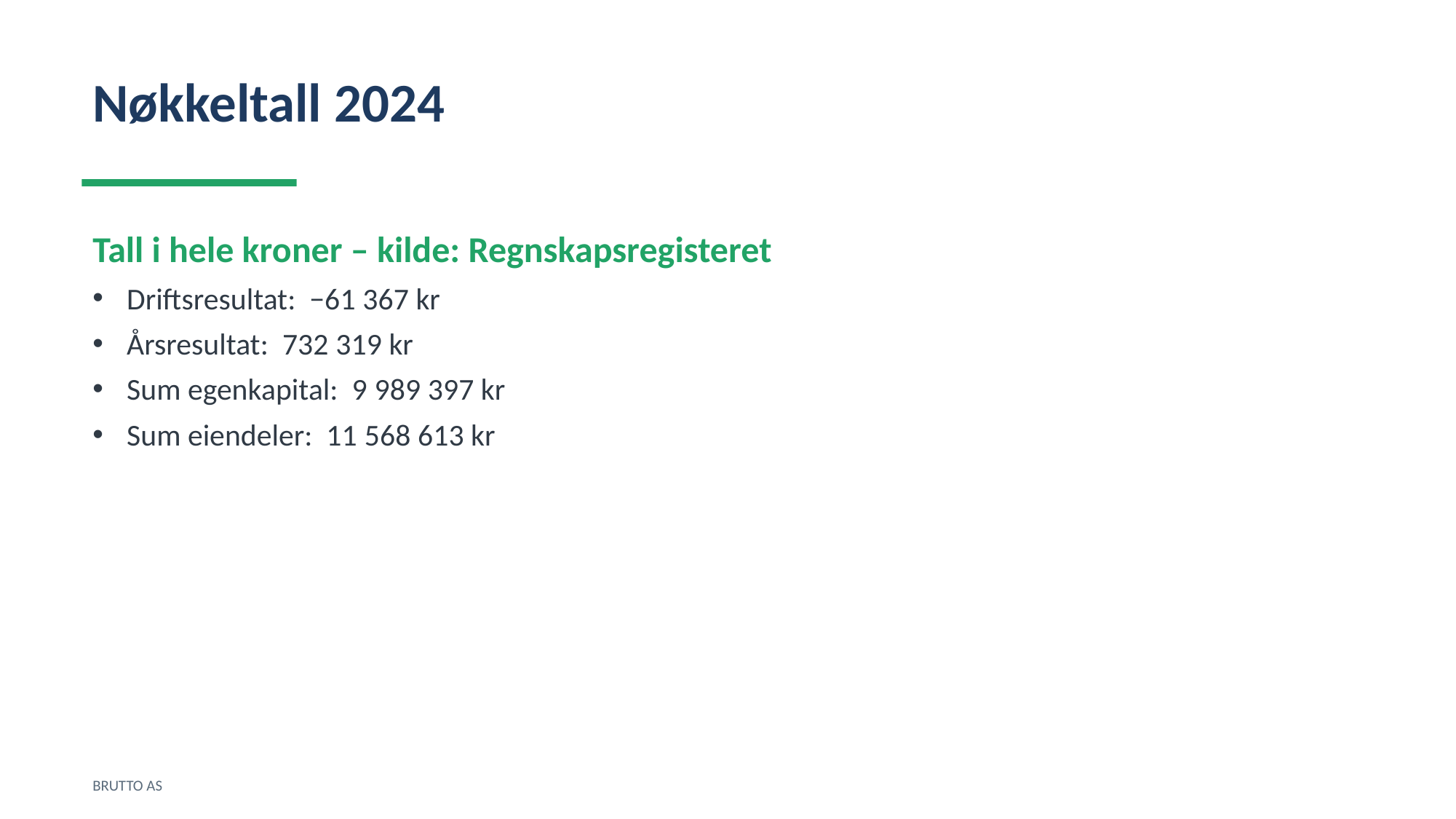

Nøkkeltall 2024

Tall i hele kroner – kilde: Regnskapsregisteret
Driftsresultat:  −61 367 kr
Årsresultat:  732 319 kr
Sum egenkapital:  9 989 397 kr
Sum eiendeler:  11 568 613 kr
BRUTTO AS